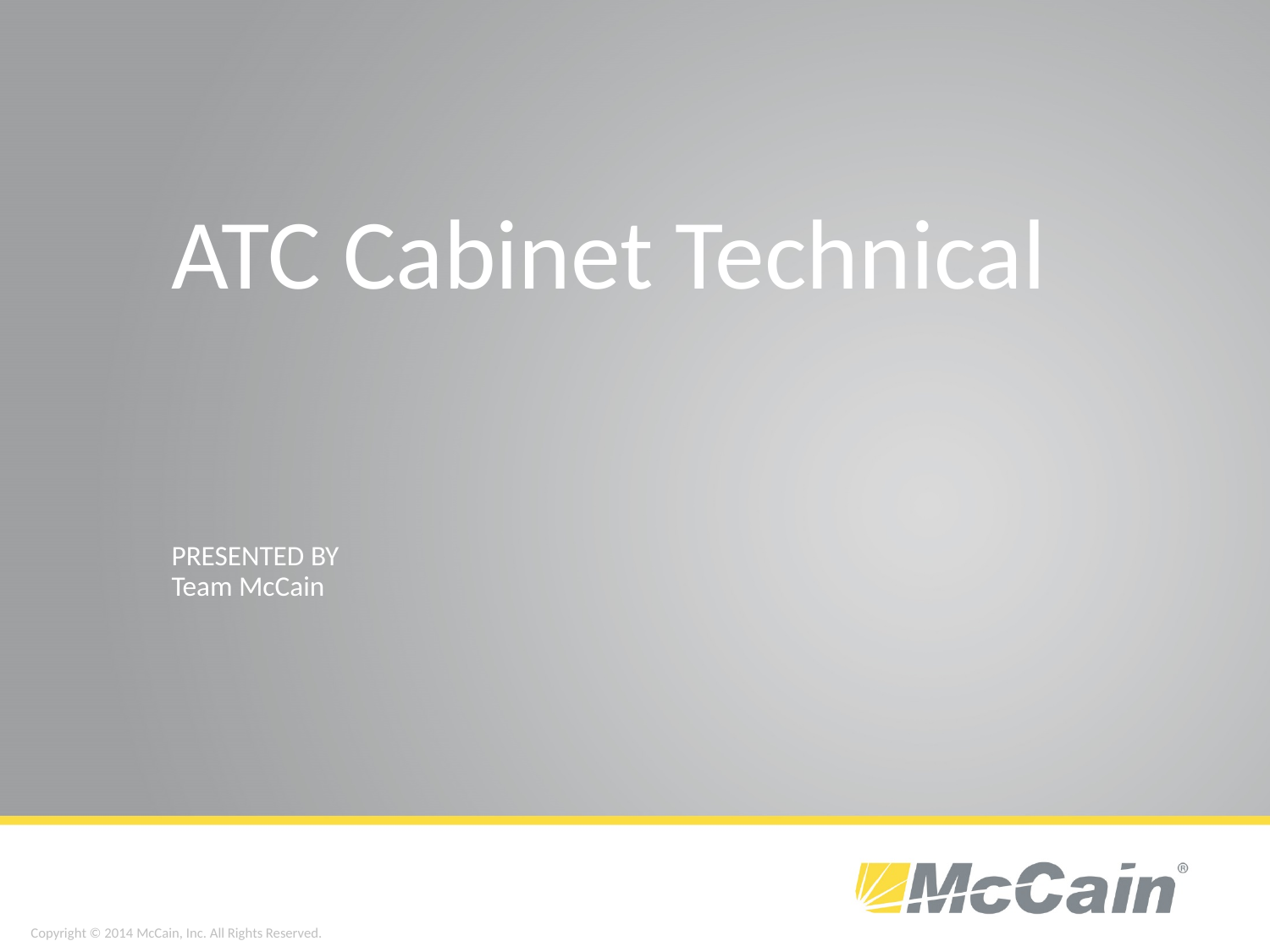

ATC Cabinet Technical
PRESENTED BY
Team McCain

Copyright © 2014 McCain, Inc. All Rights Reserved.